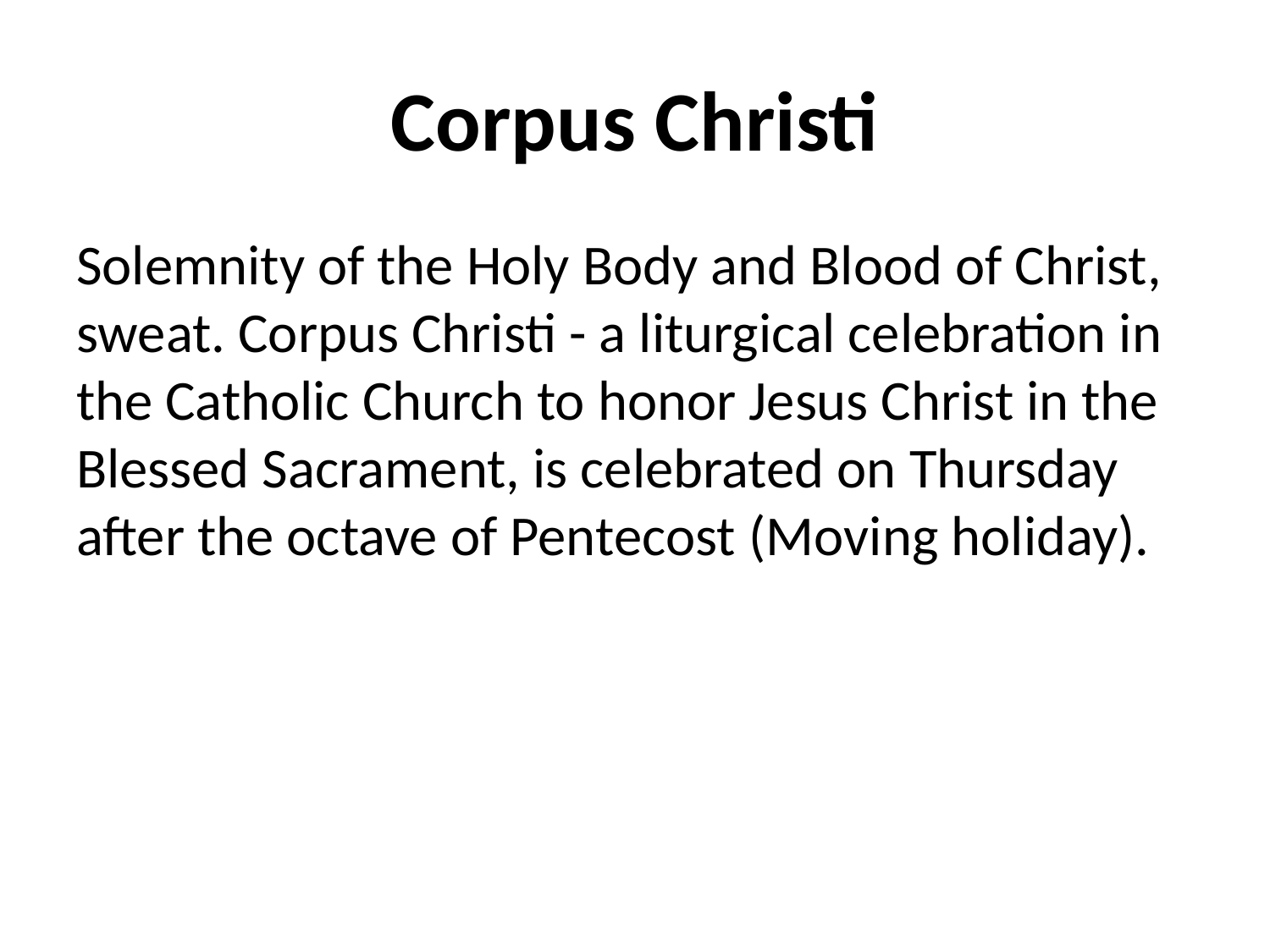

# Corpus Christi
Solemnity of the Holy Body and Blood of Christ, sweat. Corpus Christi - a liturgical celebration in the Catholic Church to honor Jesus Christ in the Blessed Sacrament, is celebrated on Thursday after the octave of Pentecost (Moving holiday).